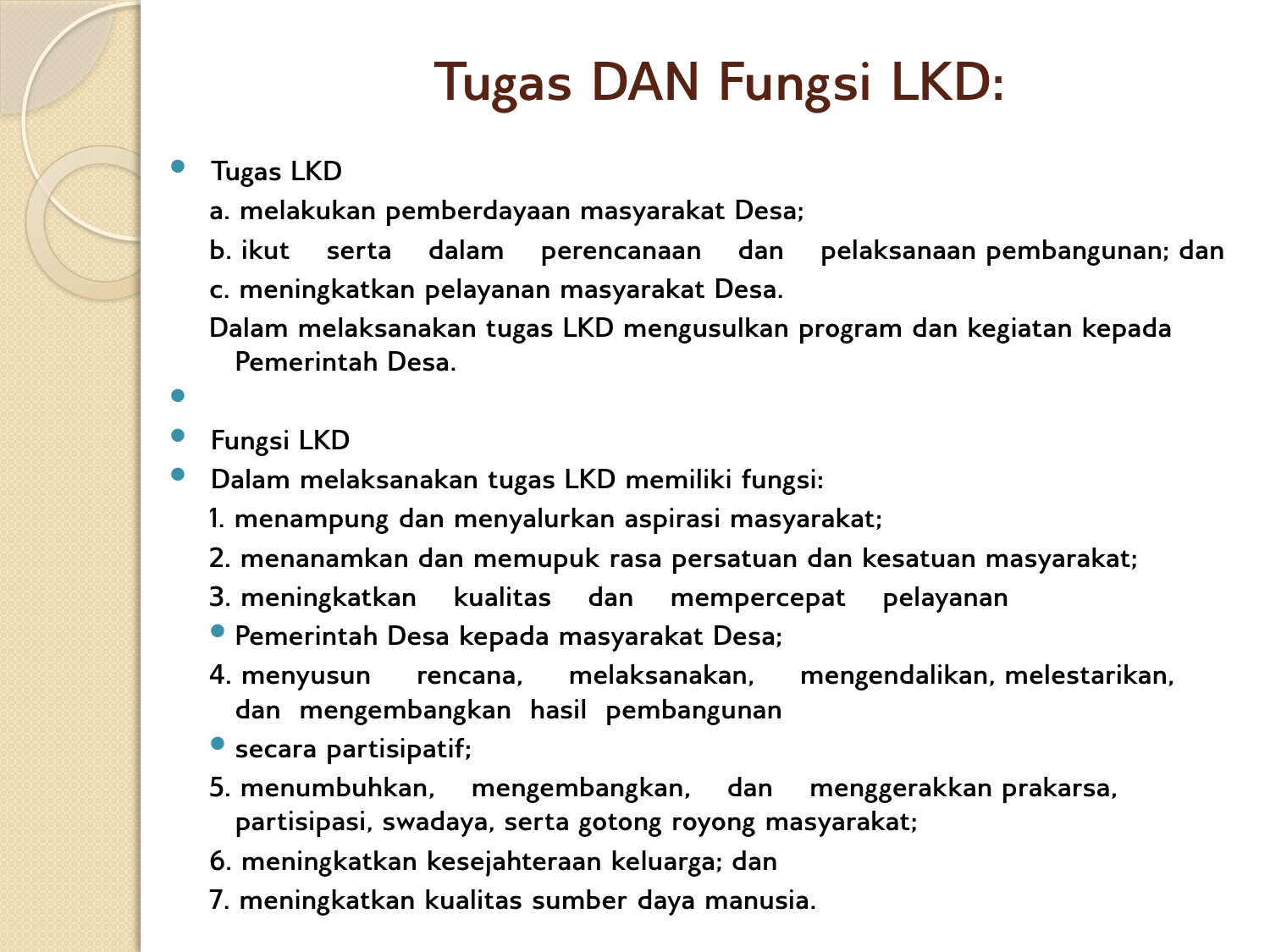

# Tugas DAN Fungsi LKD:
Tugas LKD
a. melakukan pemberdayaan masyarakat Desa;
b. ikut    serta    dalam    perencanaan    dan    pelaksanaan pembangunan; dan
c. meningkatkan pelayanan masyarakat Desa.
Dalam melaksanakan tugas LKD mengusulkan program dan kegiatan kepada Pemerintah Desa.

Fungsi LKD
Dalam melaksanakan tugas LKD memiliki fungsi:
1. menampung dan menyalurkan aspirasi masyarakat;
2. menanamkan dan memupuk rasa persatuan dan kesatuan masyarakat;
3. meningkatkan    kualitas    dan    mempercepat    pelayanan
Pemerintah Desa kepada masyarakat Desa;
4. menyusun     rencana,     melaksanakan,     mengendalikan, melestarikan,  dan  mengembangkan  hasil  pembangunan
secara partisipatif;
5. menumbuhkan,    mengembangkan,    dan    menggerakkan prakarsa, partisipasi, swadaya, serta gotong royong masyarakat;
6. meningkatkan kesejahteraan keluarga; dan
7. meningkatkan kualitas sumber daya manusia.